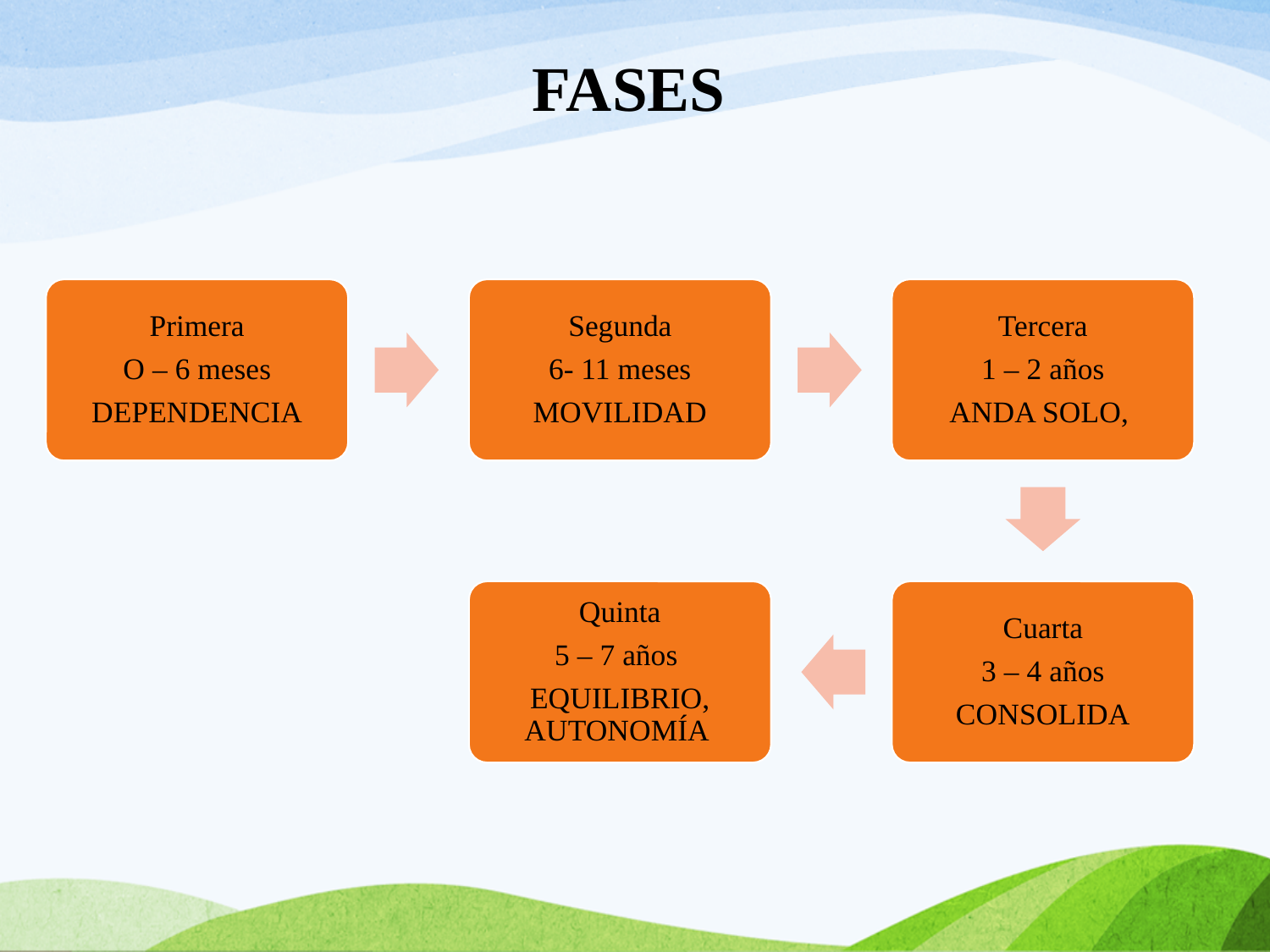

# FASES
Primera
O – 6 meses
DEPENDENCIA

Segunda
6- 11 meses
MOVILIDAD

Tercera
1 – 2 años
ANDA SOLO,

Cuarta
3 – 4 años
CONSOLIDA

Quinta
5 – 7 años
EQUILIBRIO, AUTONOMÍA